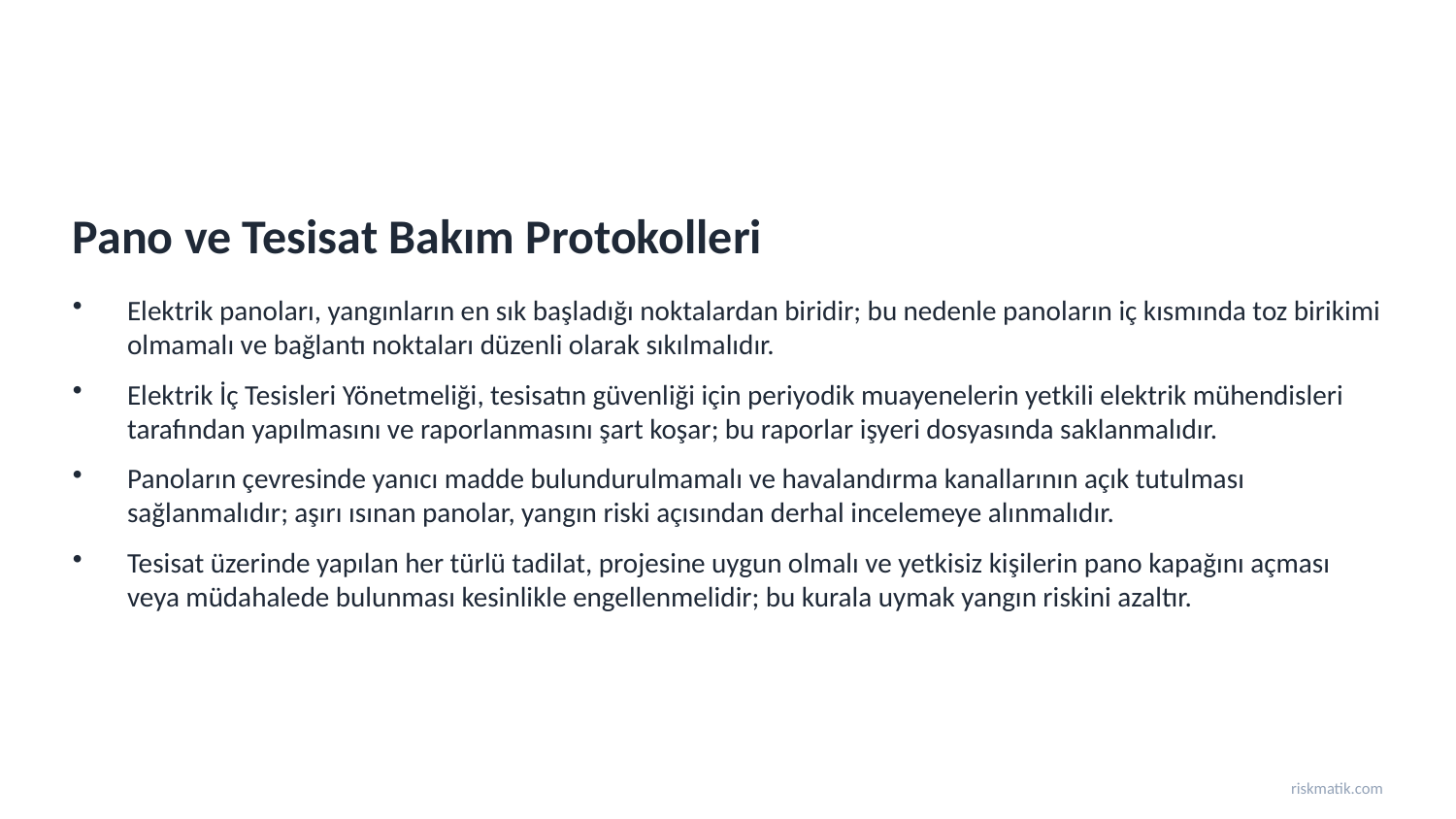

Pano ve Tesisat Bakım Protokolleri
Elektrik panoları, yangınların en sık başladığı noktalardan biridir; bu nedenle panoların iç kısmında toz birikimi olmamalı ve bağlantı noktaları düzenli olarak sıkılmalıdır.
Elektrik İç Tesisleri Yönetmeliği, tesisatın güvenliği için periyodik muayenelerin yetkili elektrik mühendisleri tarafından yapılmasını ve raporlanmasını şart koşar; bu raporlar işyeri dosyasında saklanmalıdır.
Panoların çevresinde yanıcı madde bulundurulmamalı ve havalandırma kanallarının açık tutulması sağlanmalıdır; aşırı ısınan panolar, yangın riski açısından derhal incelemeye alınmalıdır.
Tesisat üzerinde yapılan her türlü tadilat, projesine uygun olmalı ve yetkisiz kişilerin pano kapağını açması veya müdahalede bulunması kesinlikle engellenmelidir; bu kurala uymak yangın riskini azaltır.
riskmatik.com